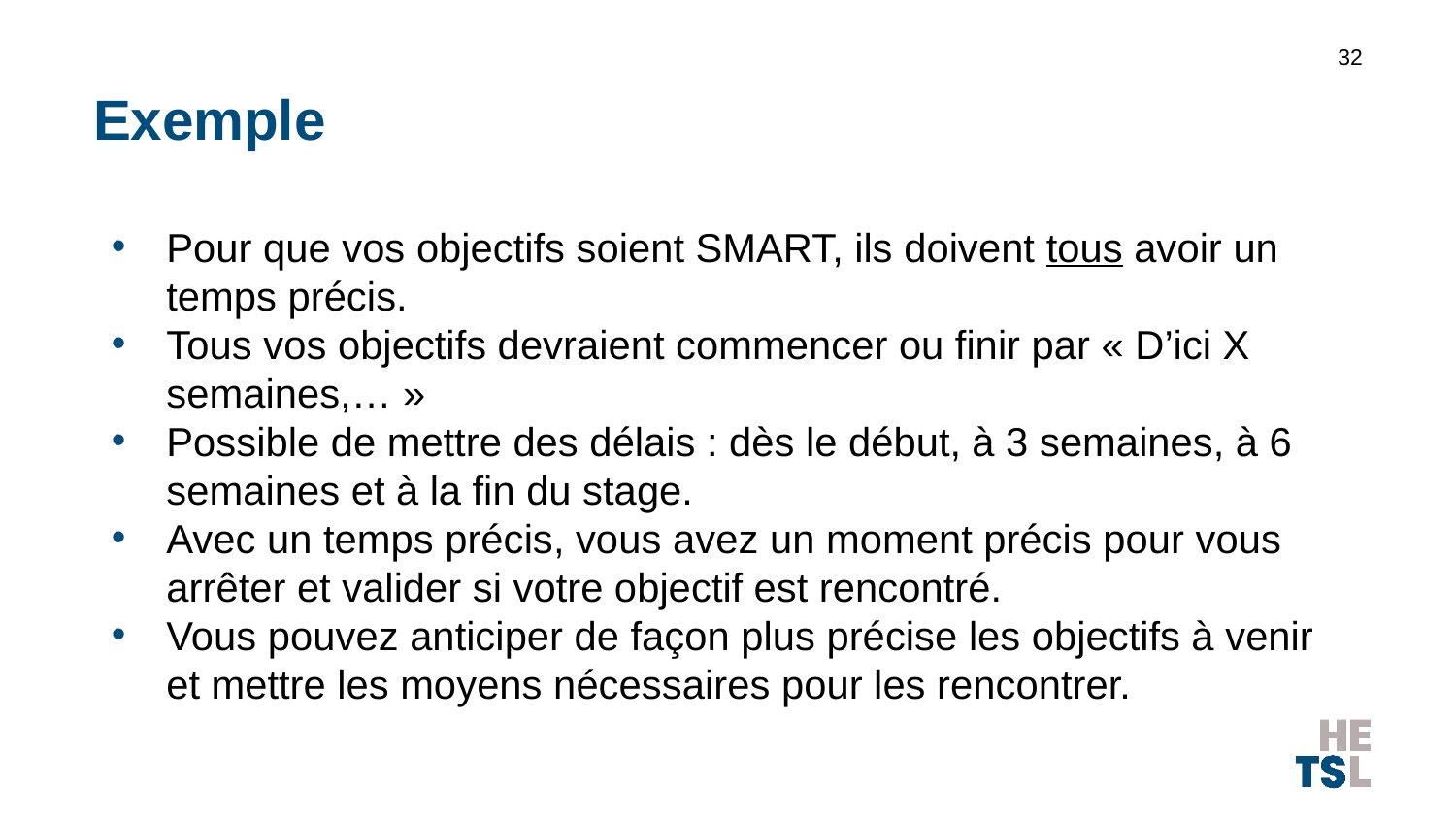

32
# Exemple
Pour que vos objectifs soient SMART, ils doivent tous avoir un temps précis.
Tous vos objectifs devraient commencer ou finir par « D’ici X semaines,… »
Possible de mettre des délais : dès le début, à 3 semaines, à 6 semaines et à la fin du stage.
Avec un temps précis, vous avez un moment précis pour vous arrêter et valider si votre objectif est rencontré.
Vous pouvez anticiper de façon plus précise les objectifs à venir et mettre les moyens nécessaires pour les rencontrer.